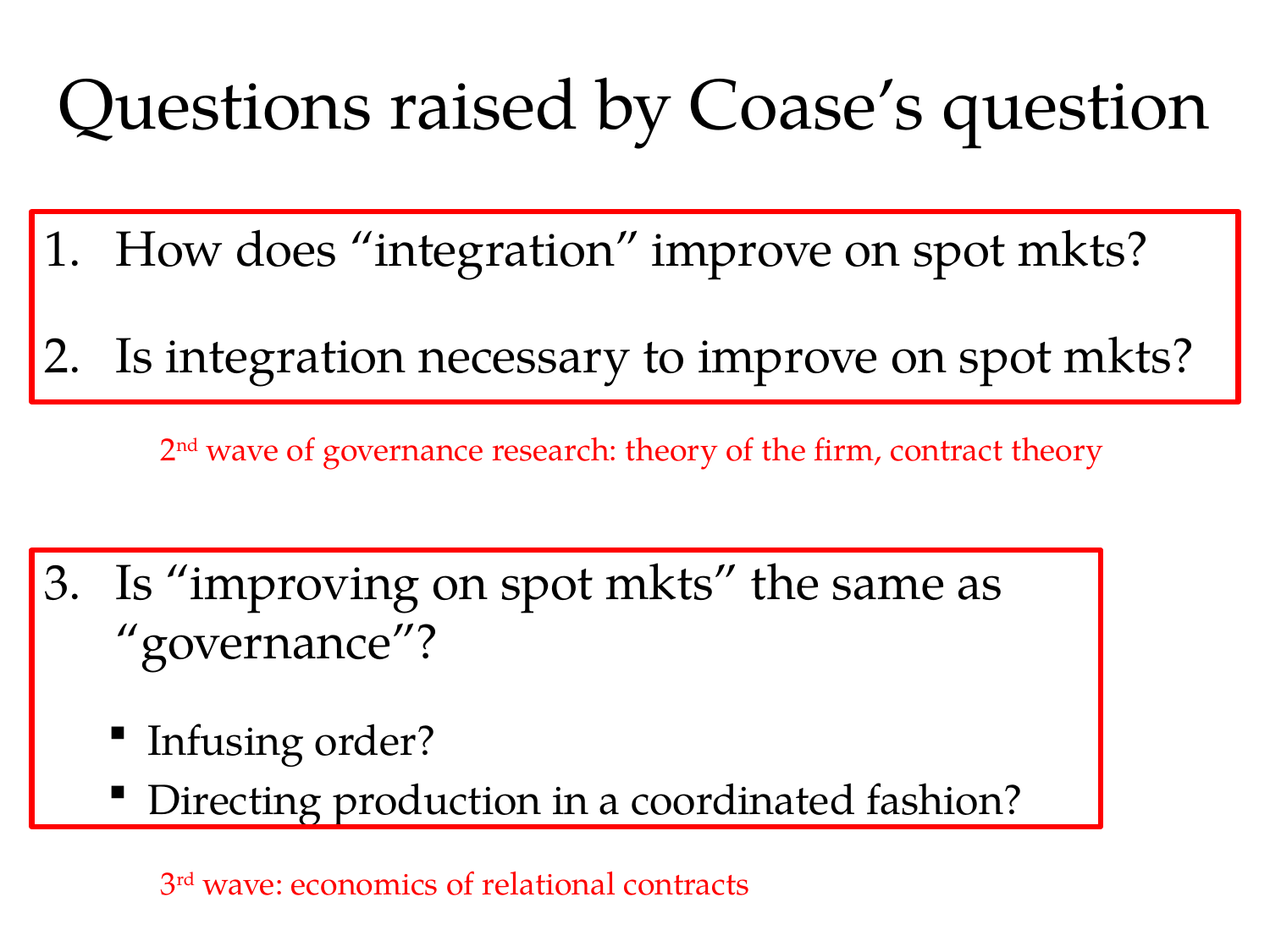

Questions raised by Coase’s question

How does “integration” improve on spot mkts?

Is integration necessary to improve on spot mkts?

Is “improving on spot mkts” the same as “governance”?

Infusing order?
Directing production in a coordinated fashion?

2nd wave of governance research: theory of the firm, contract theory

3rd wave: economics of relational contracts